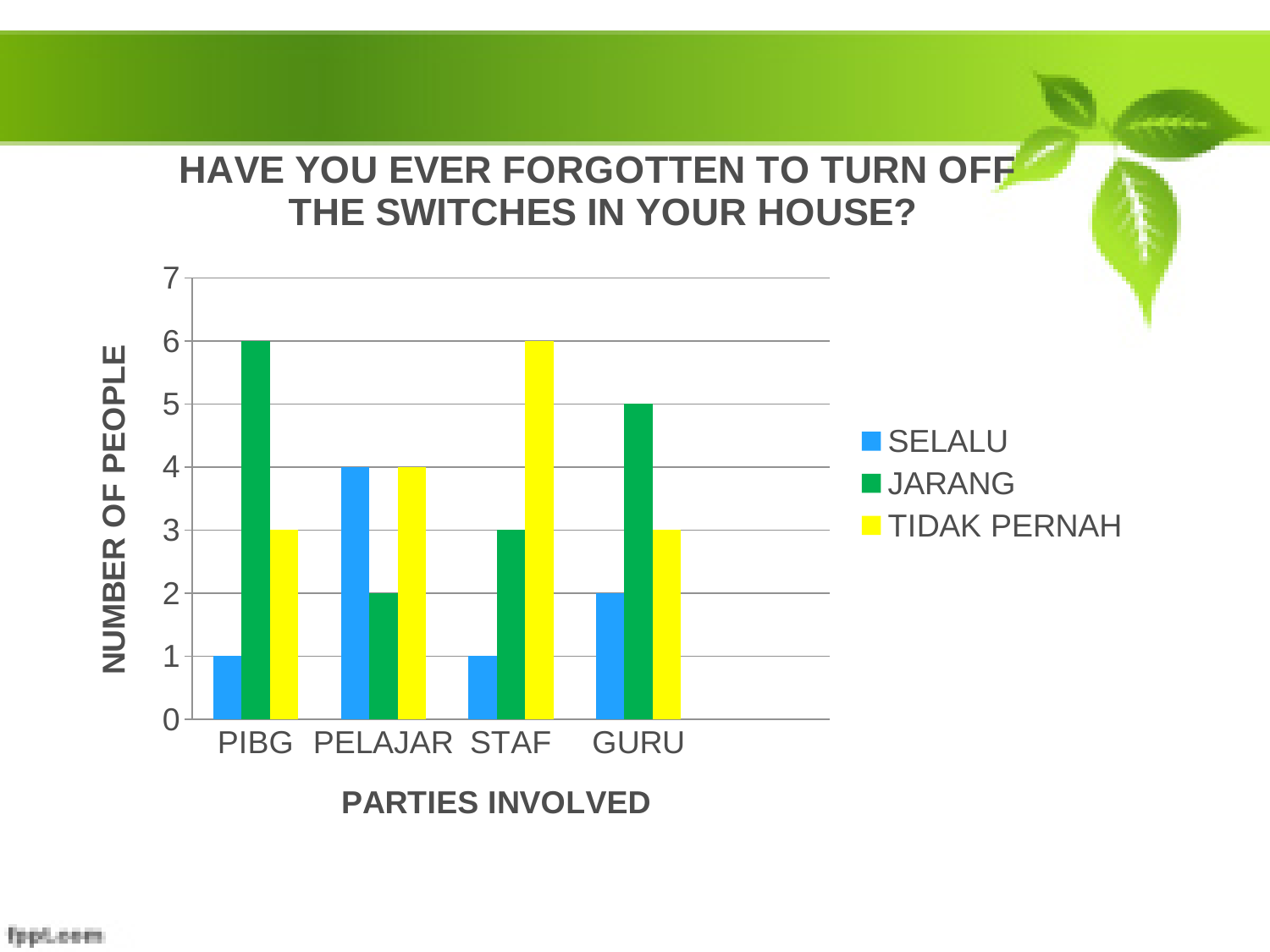

### Chart: HAVE YOU EVER FORGOTTEN TO TURN OFF  THE SWITCHES IN YOUR HOUSE?

| Category | SELALU | JARANG | TIDAK PERNAH |
|---|---|---|---|
| PIBG | 1.0 | 6.0 | 3.0 |
| PELAJAR | 4.0 | 2.0 | 4.0 |
| STAF | 1.0 | 3.0 | 6.0 |
| GURU | 2.0 | 5.0 | 3.0 |